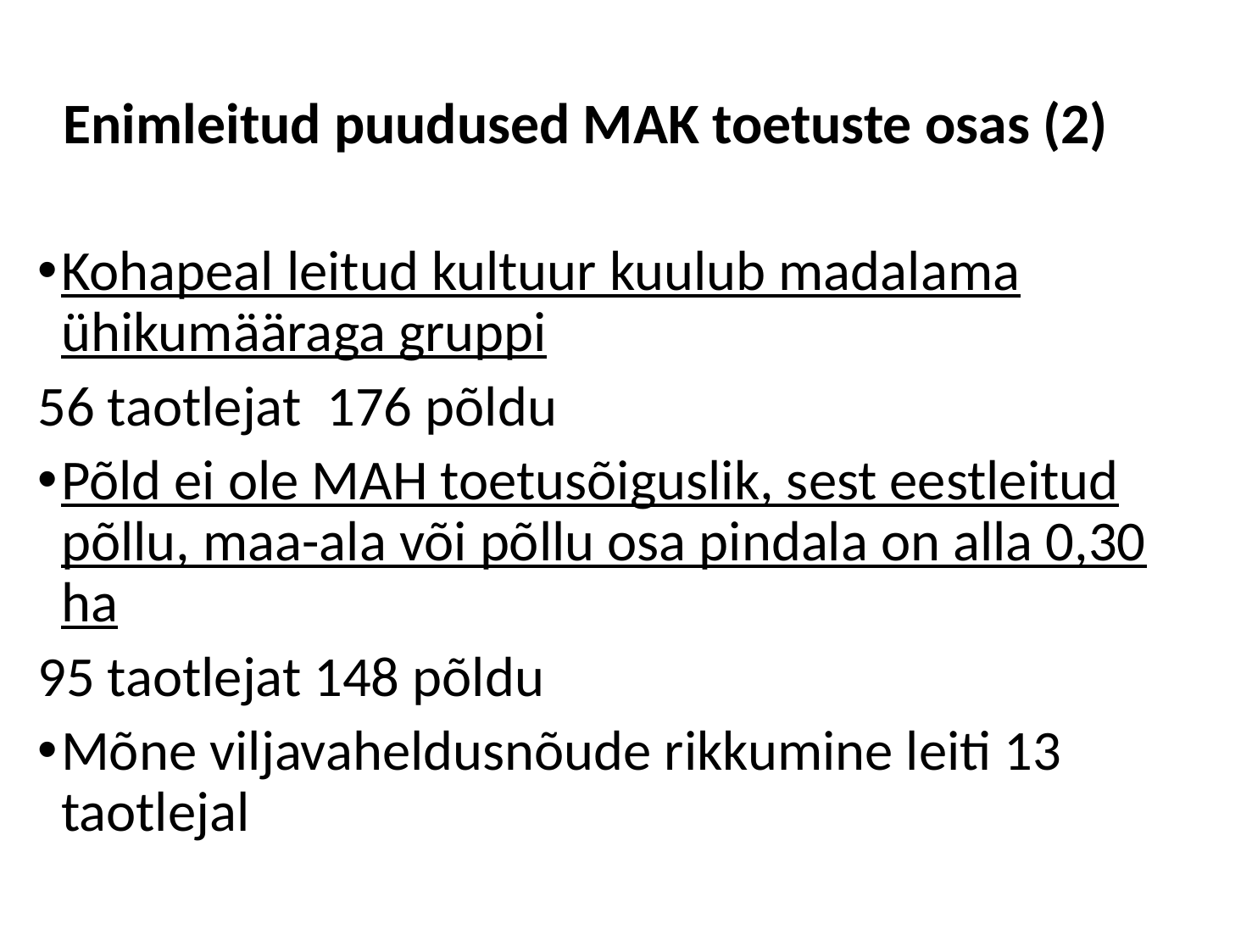

# Enimleitud puudused MAK toetuste osas (2)
Kohapeal leitud kultuur kuulub madalama ühikumääraga gruppi
56 taotlejat  176 põldu
Põld ei ole MAH toetusõiguslik, sest eestleitud põllu, maa-ala või põllu osa pindala on alla 0,30 ha
95 taotlejat 148 põldu
Mõne viljavaheldusnõude rikkumine leiti 13 taotlejal